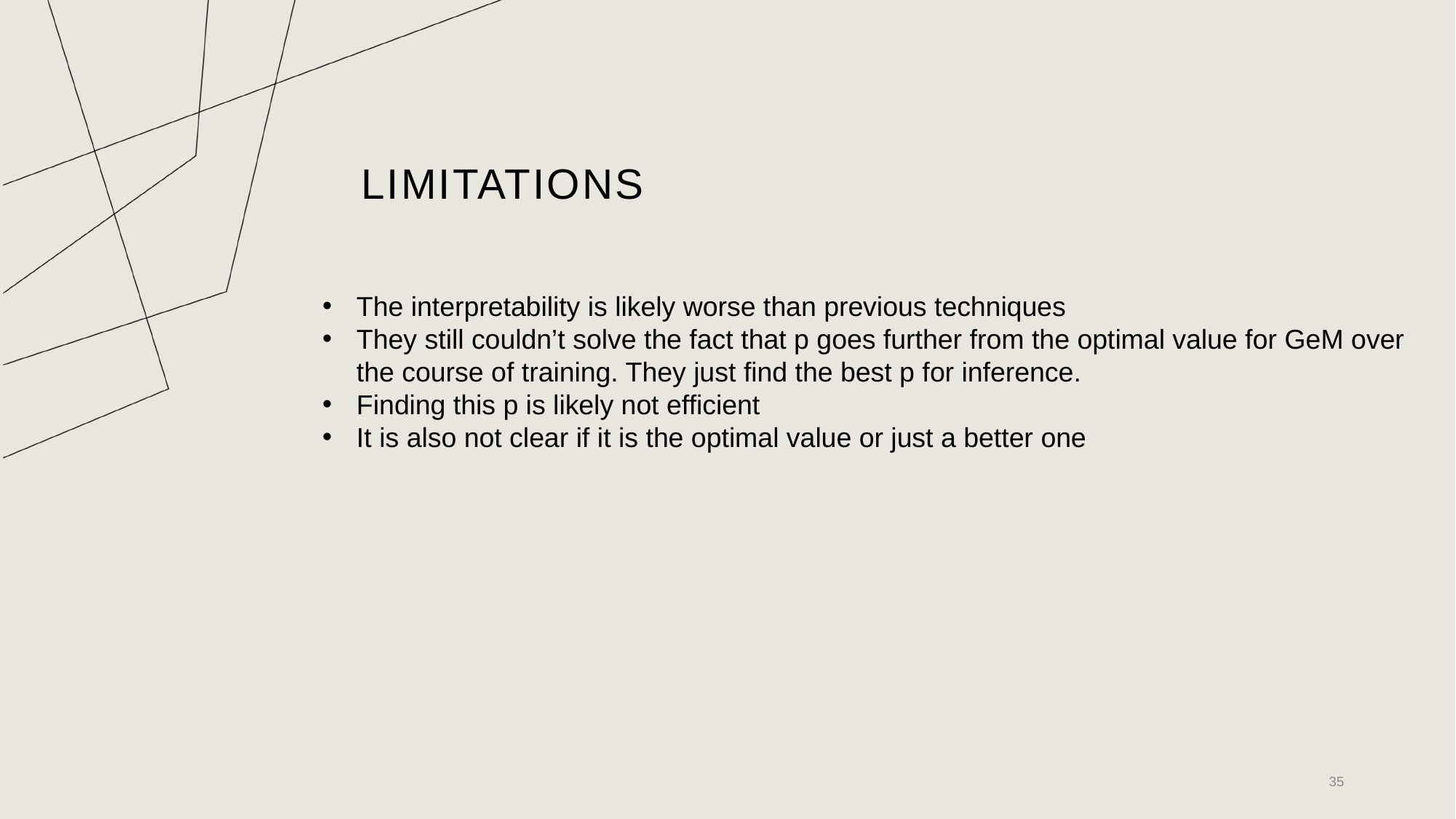

# limitations
The interpretability is likely worse than previous techniques
They still couldn’t solve the fact that p goes further from the optimal value for GeM over
the course of training. They just find the best p for inference.
Finding this p is likely not efficient
It is also not clear if it is the optimal value or just a better one

35